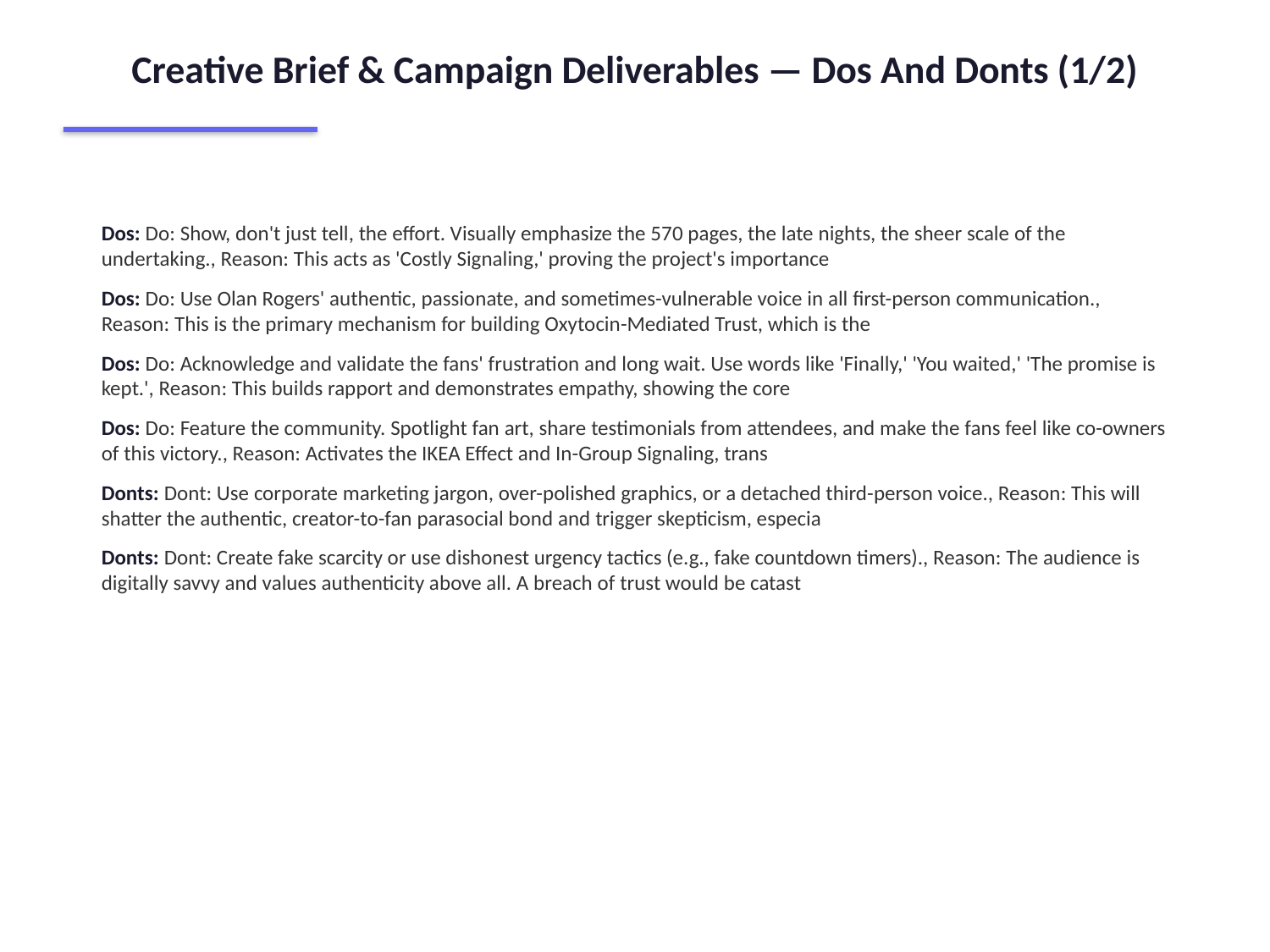

Creative Brief & Campaign Deliverables — Dos And Donts (1/2)

Dos: Do: Show, don't just tell, the effort. Visually emphasize the 570 pages, the late nights, the sheer scale of the undertaking., Reason: This acts as 'Costly Signaling,' proving the project's importance
Dos: Do: Use Olan Rogers' authentic, passionate, and sometimes-vulnerable voice in all first-person communication., Reason: This is the primary mechanism for building Oxytocin-Mediated Trust, which is the
Dos: Do: Acknowledge and validate the fans' frustration and long wait. Use words like 'Finally,' 'You waited,' 'The promise is kept.', Reason: This builds rapport and demonstrates empathy, showing the core
Dos: Do: Feature the community. Spotlight fan art, share testimonials from attendees, and make the fans feel like co-owners of this victory., Reason: Activates the IKEA Effect and In-Group Signaling, trans
Donts: Dont: Use corporate marketing jargon, over-polished graphics, or a detached third-person voice., Reason: This will shatter the authentic, creator-to-fan parasocial bond and trigger skepticism, especia
Donts: Dont: Create fake scarcity or use dishonest urgency tactics (e.g., fake countdown timers)., Reason: The audience is digitally savvy and values authenticity above all. A breach of trust would be catast